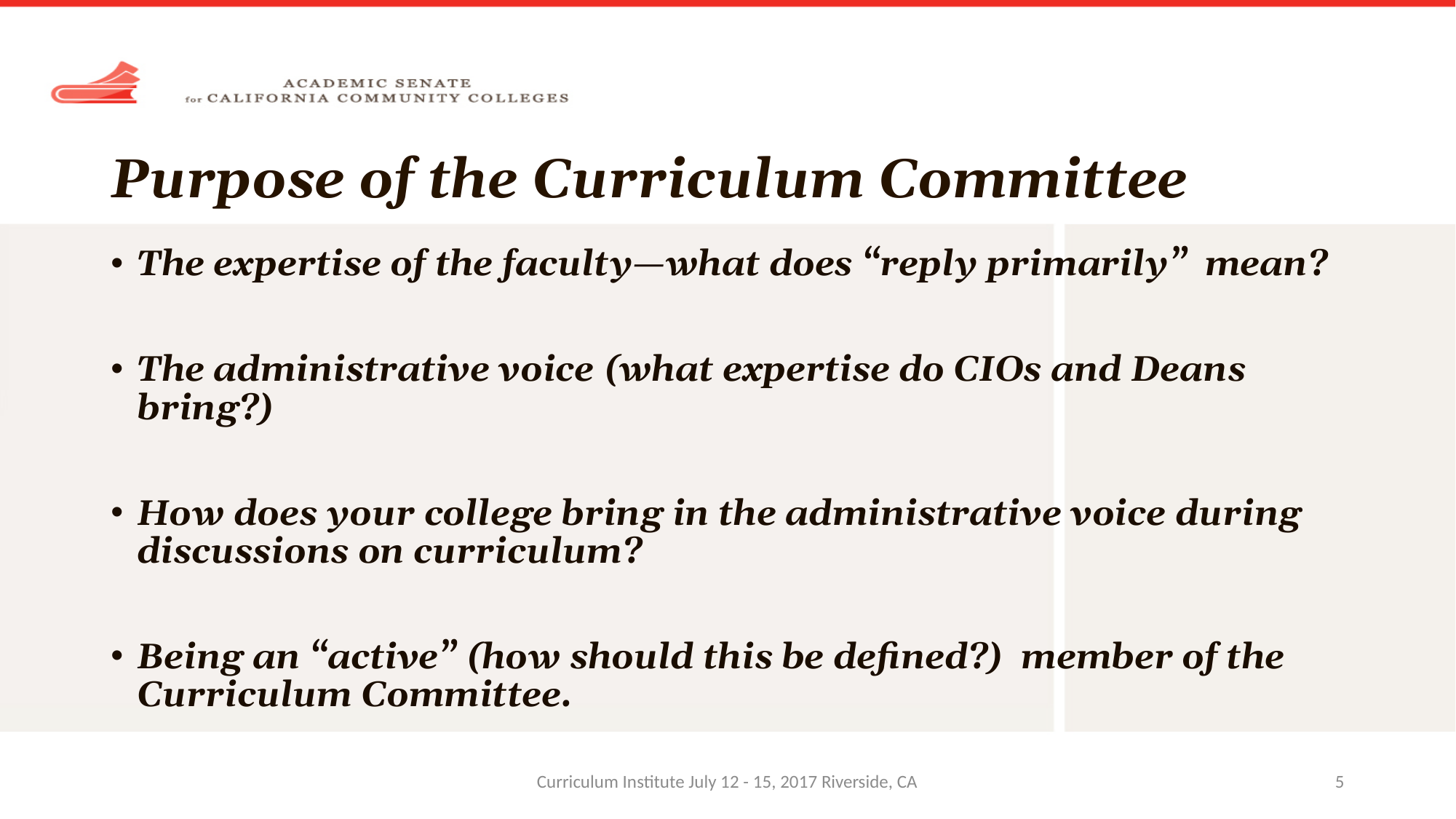

# Purpose of the Curriculum Committee
The expertise of the faculty—what does “reply primarily”  mean?

The administrative voice (what expertise do CIOs and Deans bring?)

How does your college bring in the administrative voice during discussions on curriculum?

Being an “active” (how should this be defined?)  member of the Curriculum Committee.
Curriculum Institute July 12 - 15, 2017 Riverside, CA
5